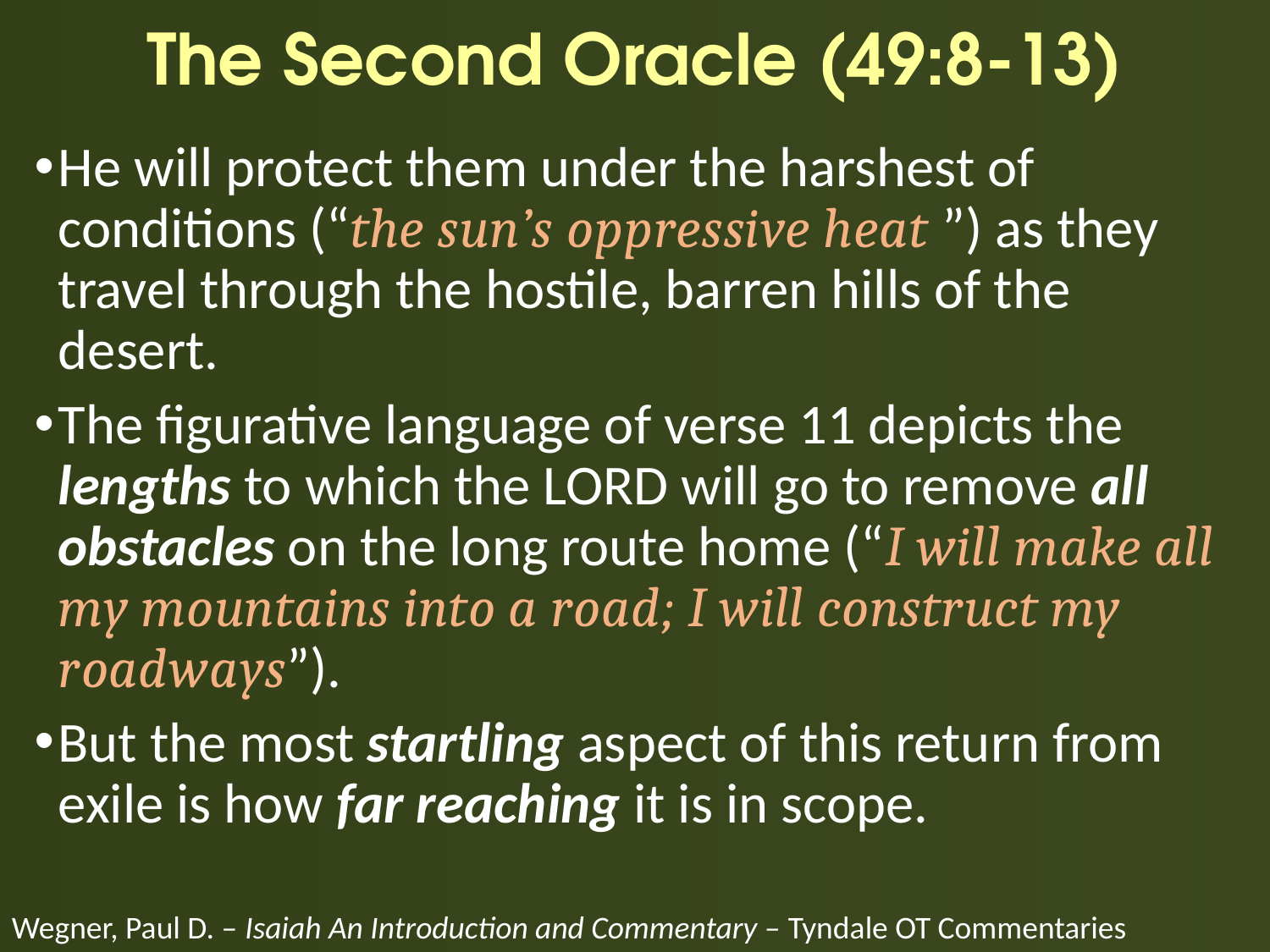

# The Second Oracle (49:8-13)
He will protect them under the harshest of conditions (“the sun’s oppressive heat ”) as they travel through the hostile, barren hills of the desert.
The figurative language of verse 11 depicts the lengths to which the LORD will go to remove all obstacles on the long route home (“I will make all my mountains into a road; I will construct my roadways”).
But the most startling aspect of this return from exile is how far reaching it is in scope.
Wegner, Paul D. – Isaiah An Introduction and Commentary – Tyndale OT Commentaries